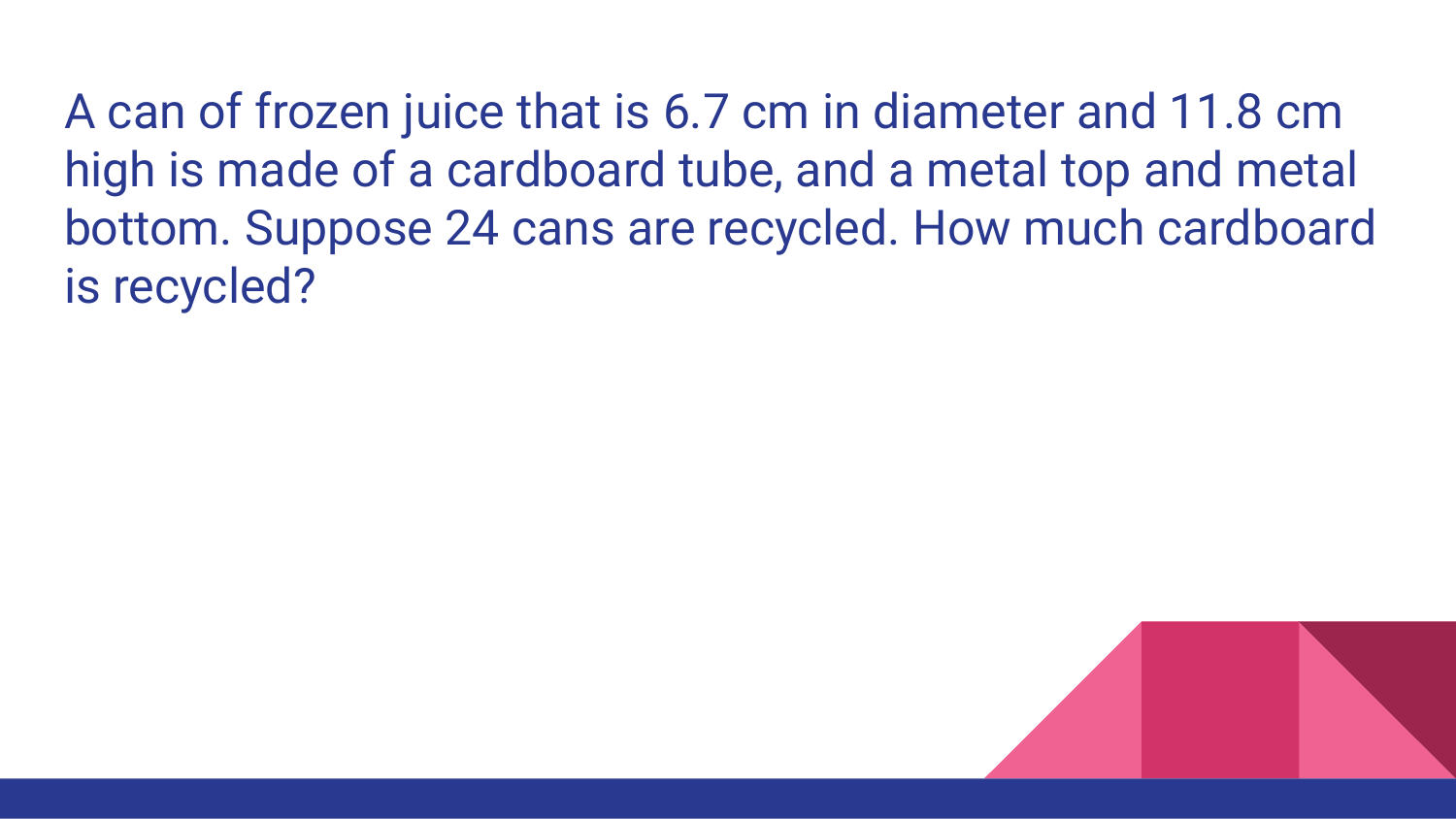

# A can of frozen juice that is 6.7 cm in diameter and 11.8 cm
high is made of a cardboard tube, and a metal top and metal
bottom. Suppose 24 cans are recycled. How much cardboard is recycled?